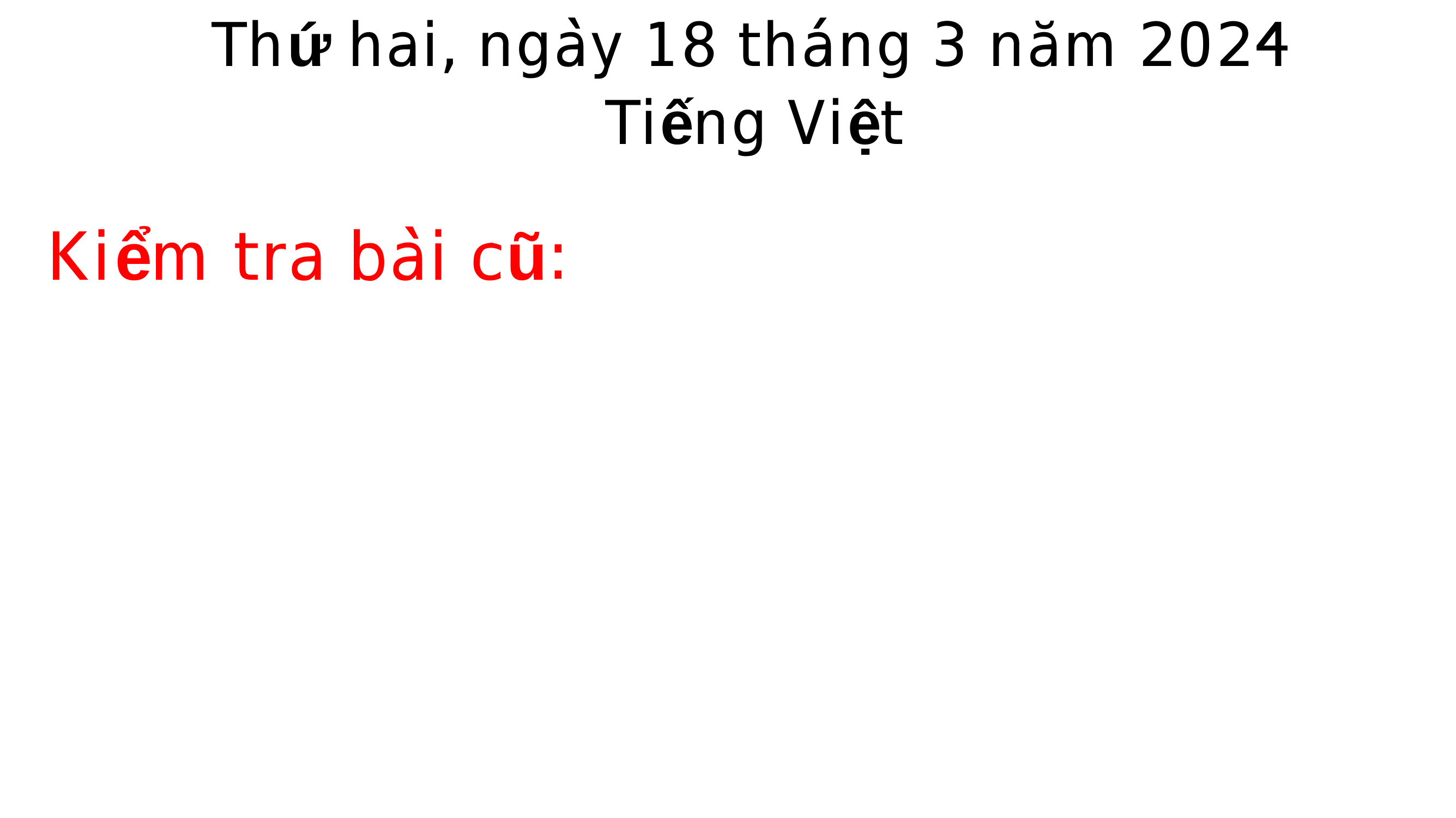

Thứ hai, ngày 18 tháng 3 năm 2024
Tiếng Việt
Kiểm tra bài cũ: